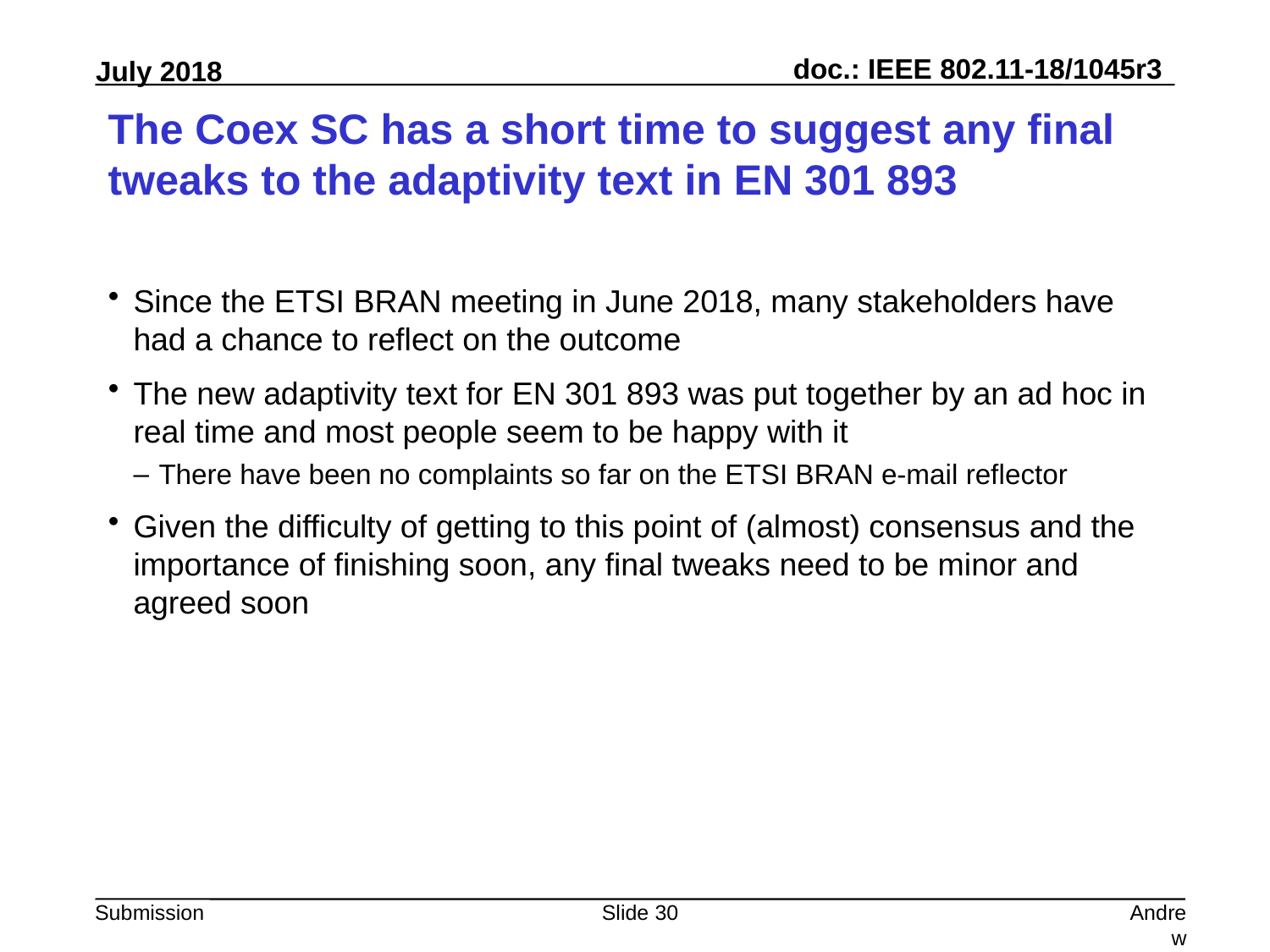

# The Coex SC has a short time to suggest any final tweaks to the adaptivity text in EN 301 893
Since the ETSI BRAN meeting in June 2018, many stakeholders have had a chance to reflect on the outcome
The new adaptivity text for EN 301 893 was put together by an ad hoc in real time and most people seem to be happy with it
There have been no complaints so far on the ETSI BRAN e-mail reflector
Given the difficulty of getting to this point of (almost) consensus and the importance of finishing soon, any final tweaks need to be minor and agreed soon
Slide 30
Andrew Myles, Cisco